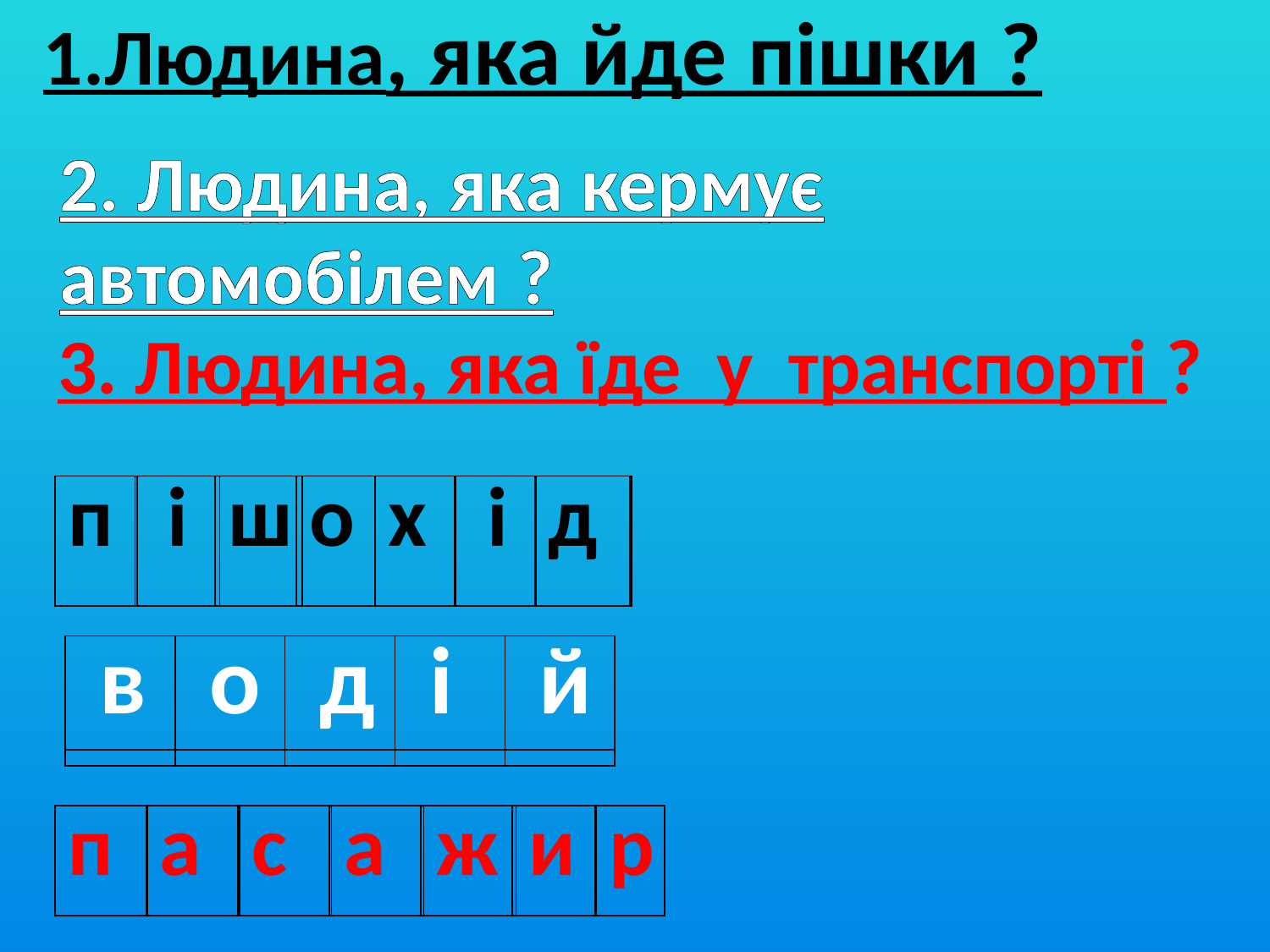

# 1.Людина, яка йде пішки ?
2. Людина, яка кермує автомобілем ?
3. Людина, яка їде  у  транспорті ?
|  |  |  |  |  |  |  |
| --- | --- | --- | --- | --- | --- | --- |
| п | і | ш | о | х | і | д |
| --- | --- | --- | --- | --- | --- | --- |
|  |  |  |  |  |
| --- | --- | --- | --- | --- |
| в | о | д | і | й |
| --- | --- | --- | --- | --- |
| п | а | с | а | ж | и | р |
| --- | --- | --- | --- | --- | --- | --- |
|  |  |  |  |  |  |  |
| --- | --- | --- | --- | --- | --- | --- |